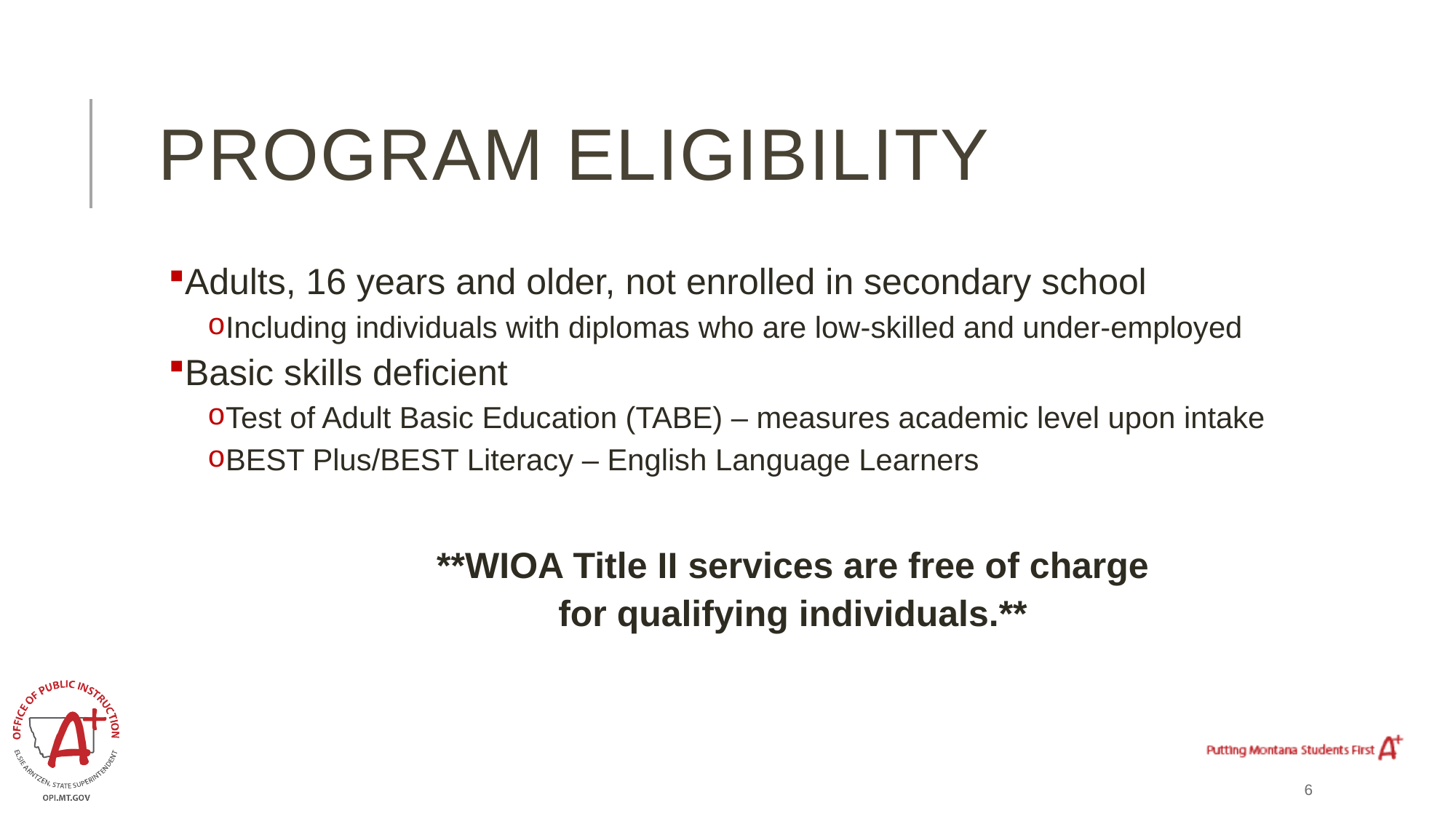

# Program Eligibility
Adults, 16 years and older, not enrolled in secondary school
Including individuals with diplomas who are low-skilled and under-employed
Basic skills deficient
Test of Adult Basic Education (TABE) – measures academic level upon intake
BEST Plus/BEST Literacy – English Language Learners

**WIOA Title II services are free of charge
for qualifying individuals.**
6